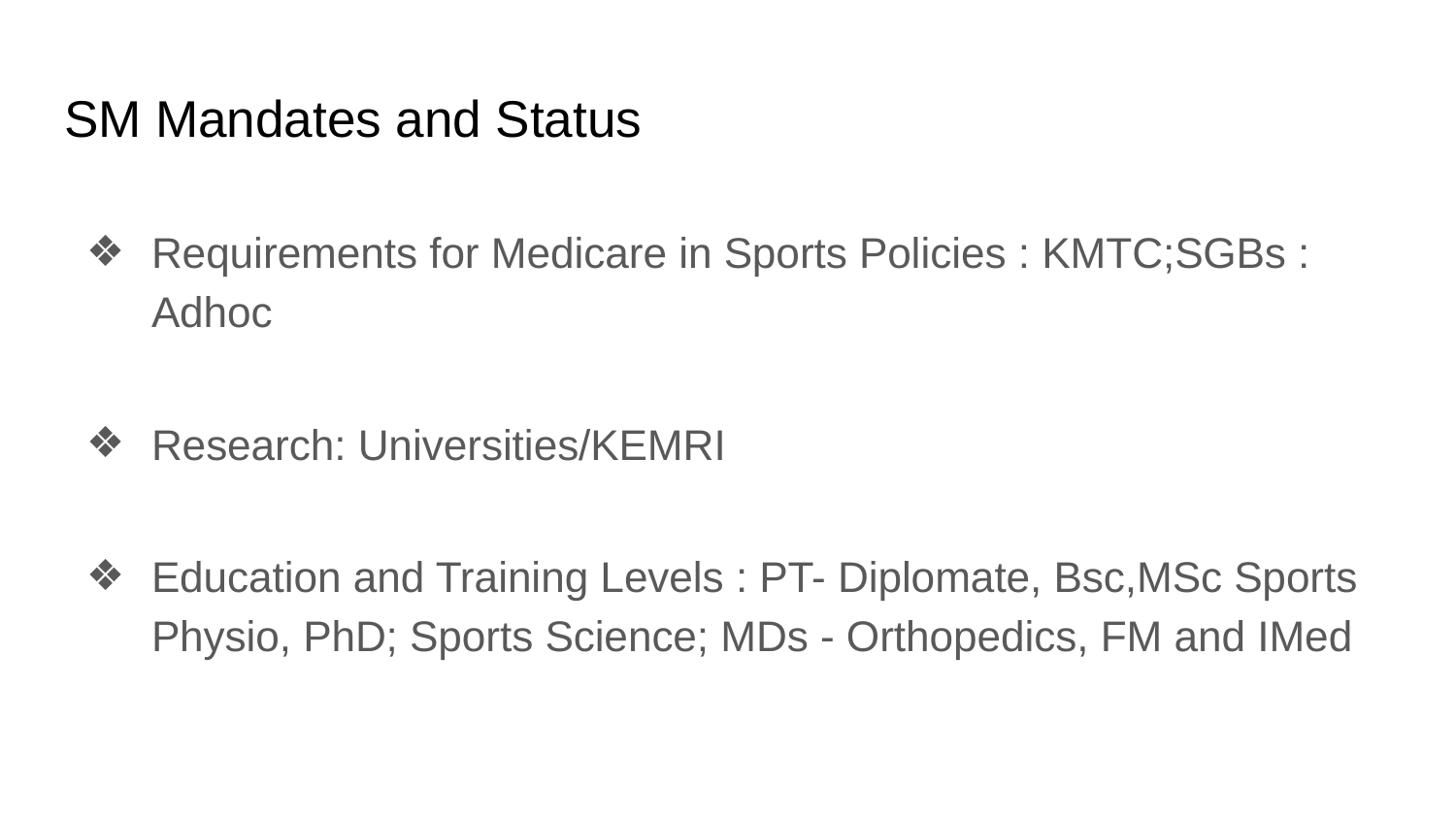

# SM Mandates and Status

Requirements for Medicare in Sports Policies : KMTC;SGBs : Adhoc

Research: Universities/KEMRI

Education and Training Levels : PT- Diplomate, Bsc,MSc Sports Physio, PhD; Sports Science; MDs - Orthopedics, FM and IMed